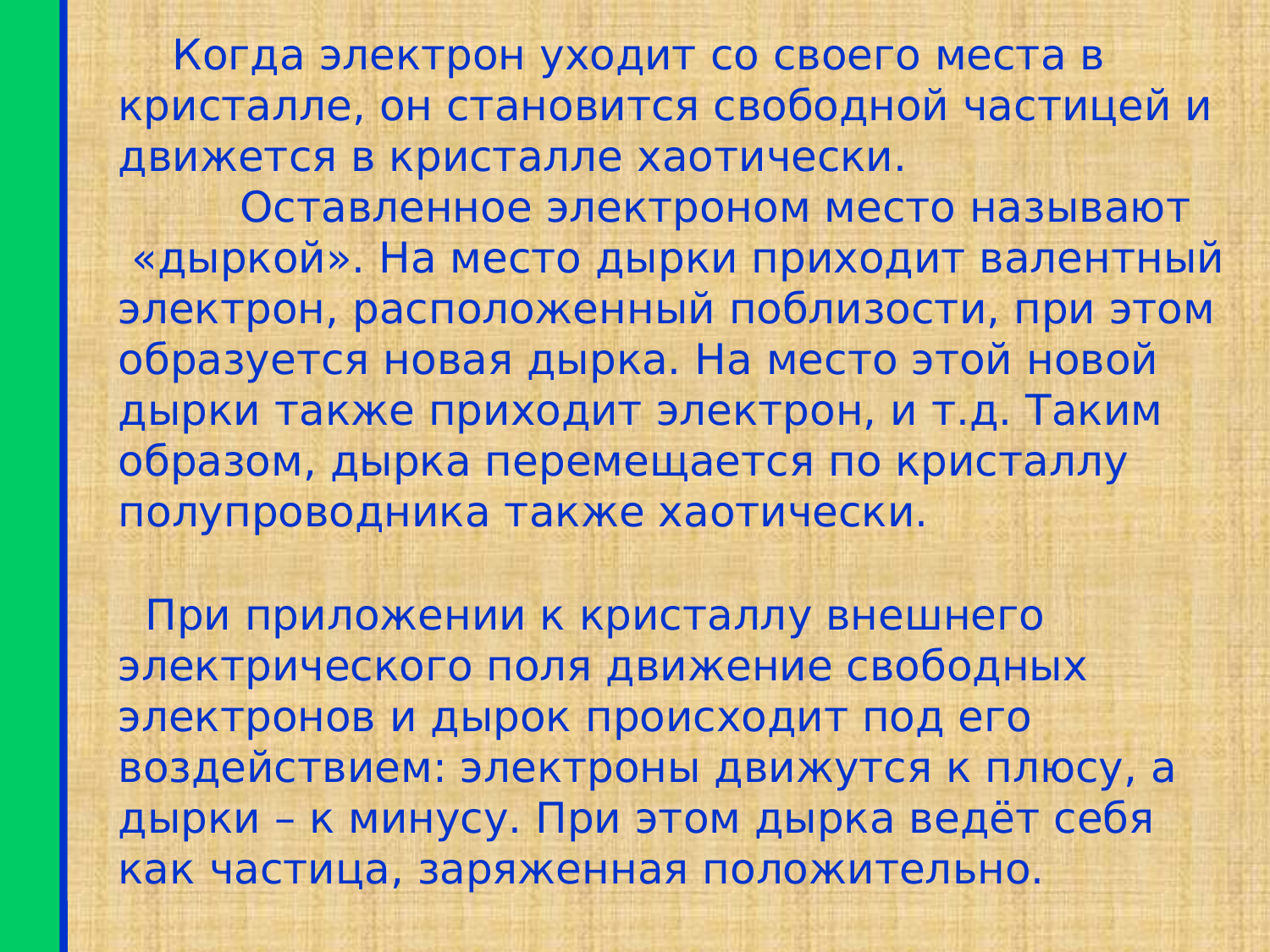

Когда электрон уходит со своего места в кристалле, он становится свободной частицей и движется в кристалле хаотически.                                 Оставленное электроном место называют    «дыркой». На место дырки приходит валентный электрон, расположенный поблизости, при этом образуется новая дырка. На место этой новой  дырки также приходит электрон, и т.д. Таким образом, дырка перемещается по кристаллу полупроводника также хаотически.
  При приложении к кристаллу внешнего электрического поля движение свободных электронов и дырок происходит под его воздействием: электроны движутся к плюсу, а дырки – к минусу. При этом дырка ведёт себя      как частица, заряженная положительно.